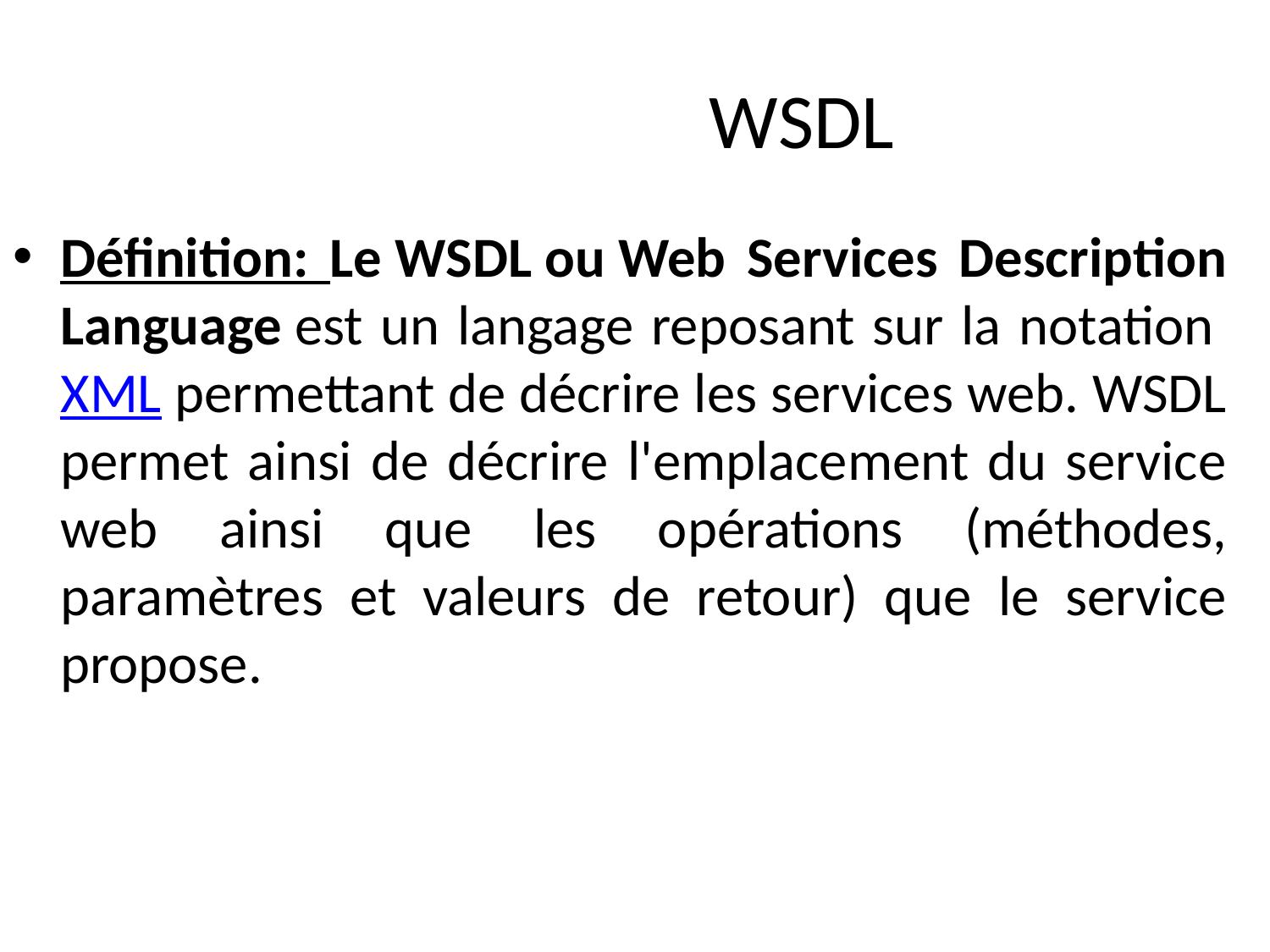

# WSDL
Définition: Le WSDL ou Web Services Description Language est un langage reposant sur la notation XML permettant de décrire les services web. WSDL permet ainsi de décrire l'emplacement du service web ainsi que les opérations (méthodes, paramètres et valeurs de retour) que le service propose.